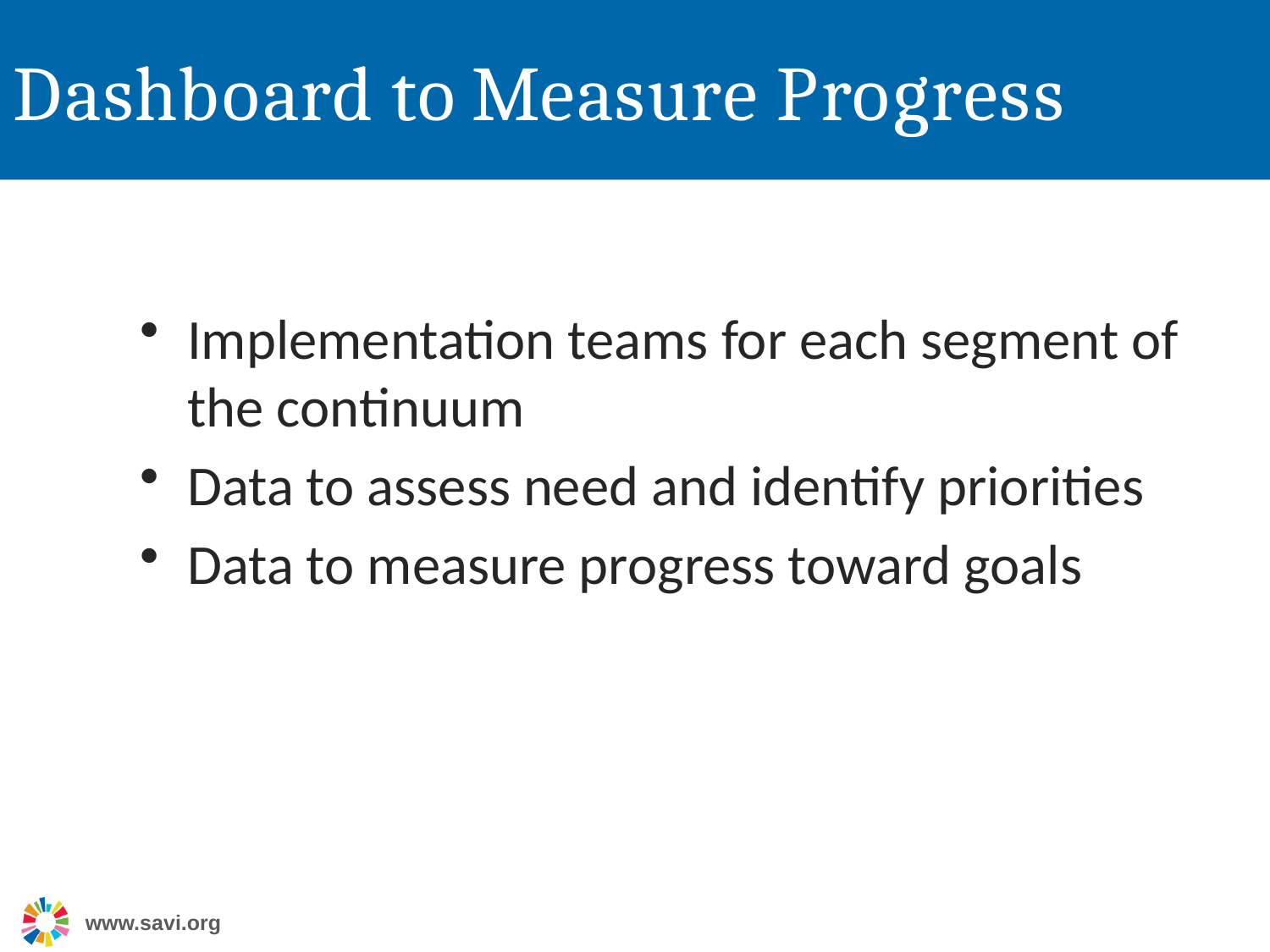

# Dashboard to Measure Progress
Implementation teams for each segment of the continuum
Data to assess need and identify priorities
Data to measure progress toward goals